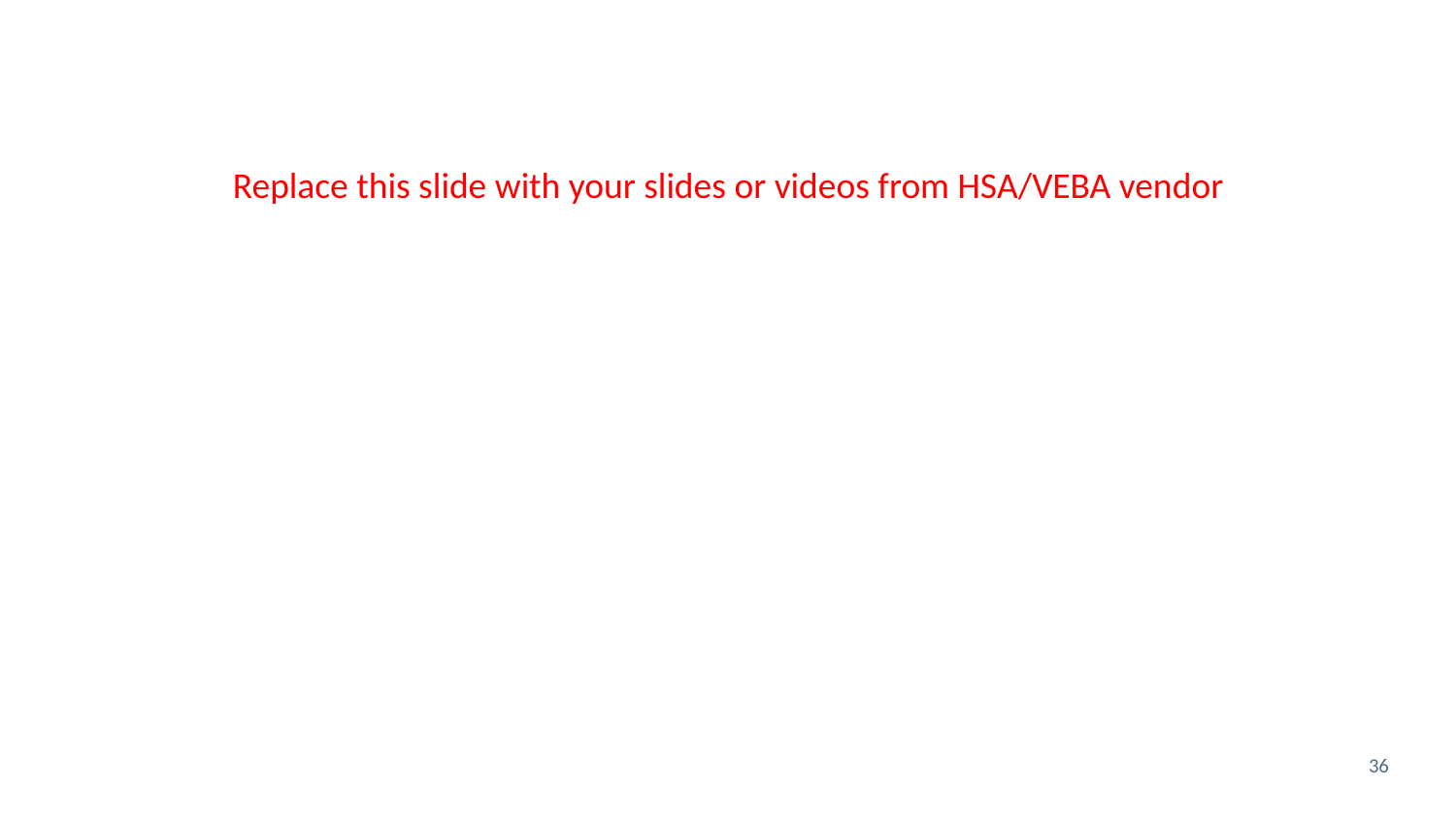

Replace this slide with your slides or videos from HSA/VEBA vendor
36